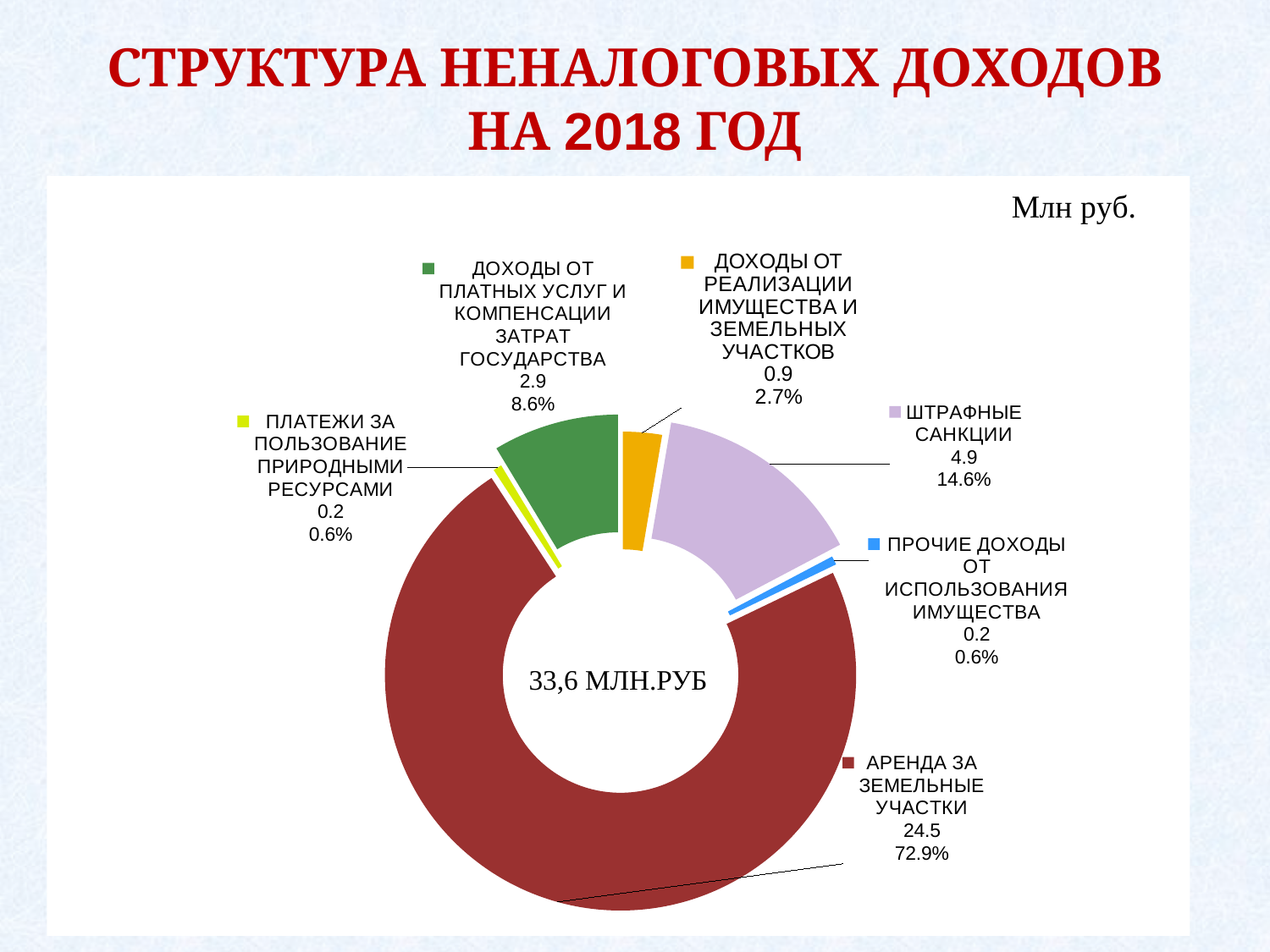

# СТРУКТУРА НЕНАЛОГОВЫХ ДОХОДОВ НА 2018 ГОД

### Chart

| Category | Продажи |
|---|---|
| ДОХОДЫ ОТ РЕАЛИЗАЦИИ ИМУЩЕСТВА И ЗЕМЕЛЬНЫХ УЧАСТКОВ | 0.9 |
| ШТРАФНЫЕ САНКЦИИ | 4.9 |
| ПРОЧИЕ ДОХОДЫ ОТ ИСПОЛЬЗОВАНИЯ ИМУЩЕСТВА | 0.2 |
| АРЕНДА ЗА ЗЕМЕЛЬНЫЕ УЧАСТКИ | 24.5 |
| ПЛАТЕЖИ ЗА ПОЛЬЗОВАНИЕ ПРИРОДНЫМИ РЕСУРСАМИ | 0.2 |
| ДОХОДЫ ОТ ПЛАТНЫХ УСЛУГ И КОМПЕНСАЦИИ ЗАТРАТ ГОСУДАРСТВА | 2.9 |
33,6 МЛН.РУБ